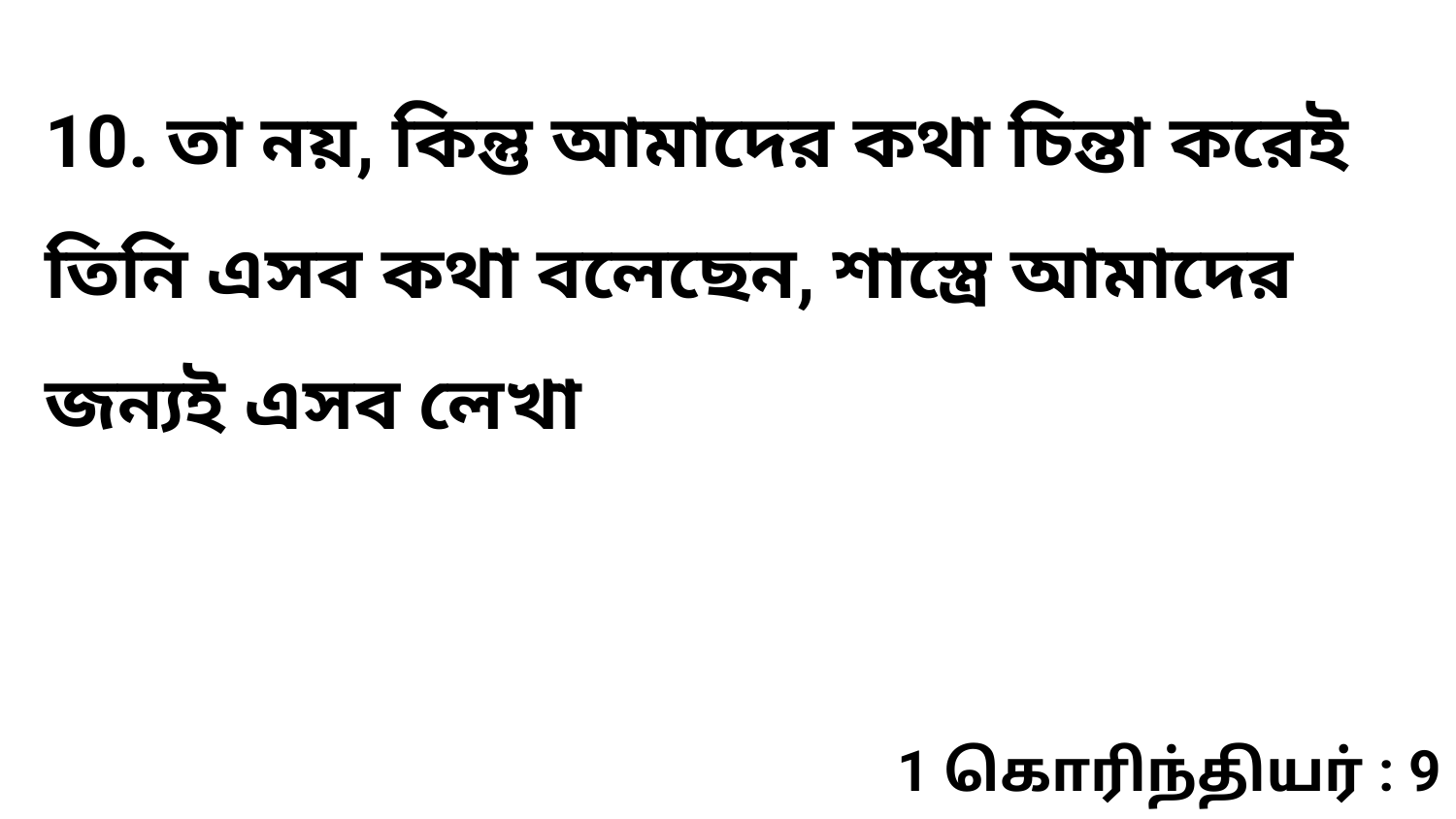

10. তা নয়, কিন্তু আমাদের কথা চিন্তা করেই তিনি এসব কথা বলেছেন, শাস্ত্রে আমাদের জন্যই এসব লেখা
1 கொரிந்தியர் : 9